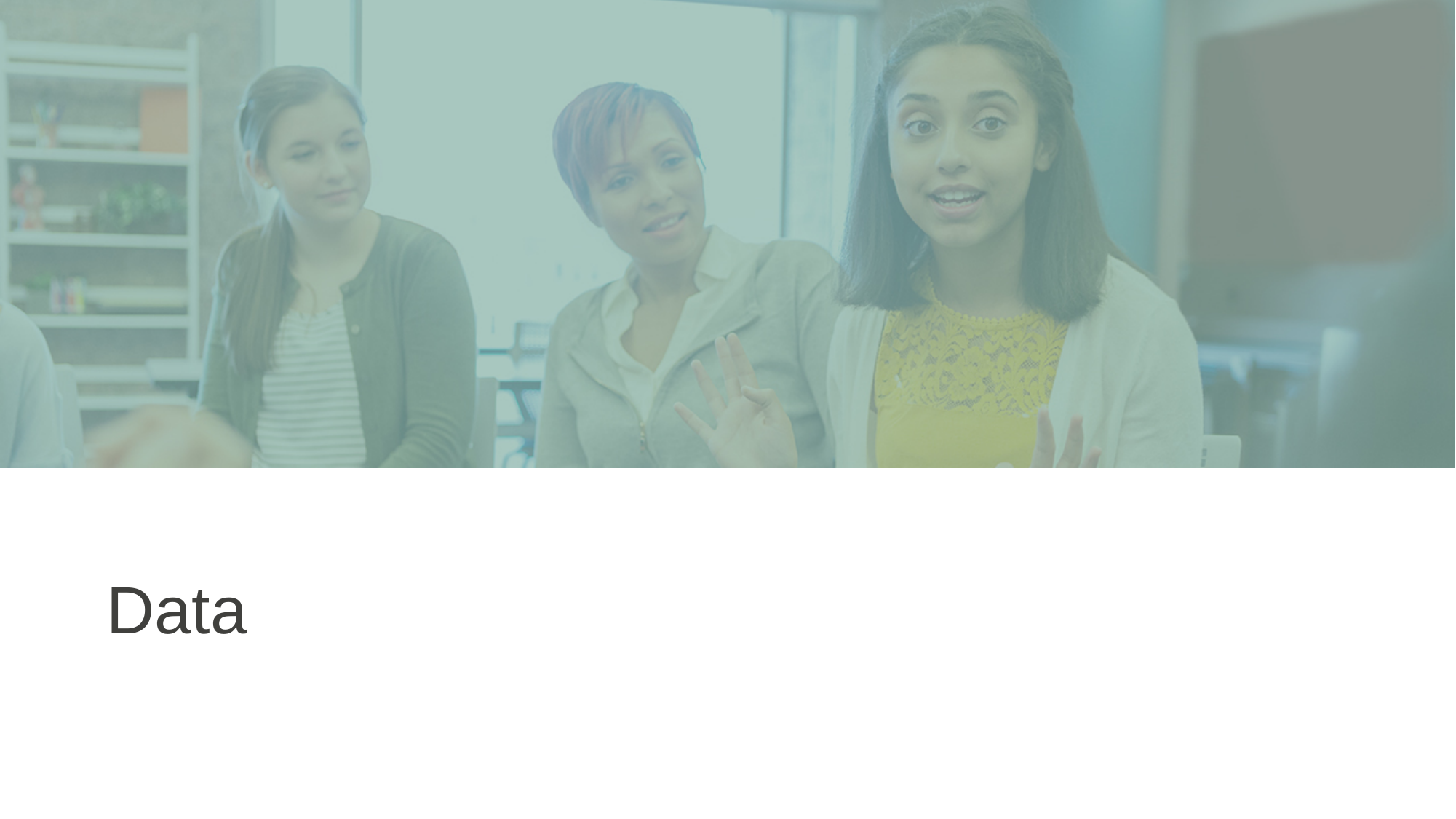

# Data
Washington State Assessments
1/17/2024
28